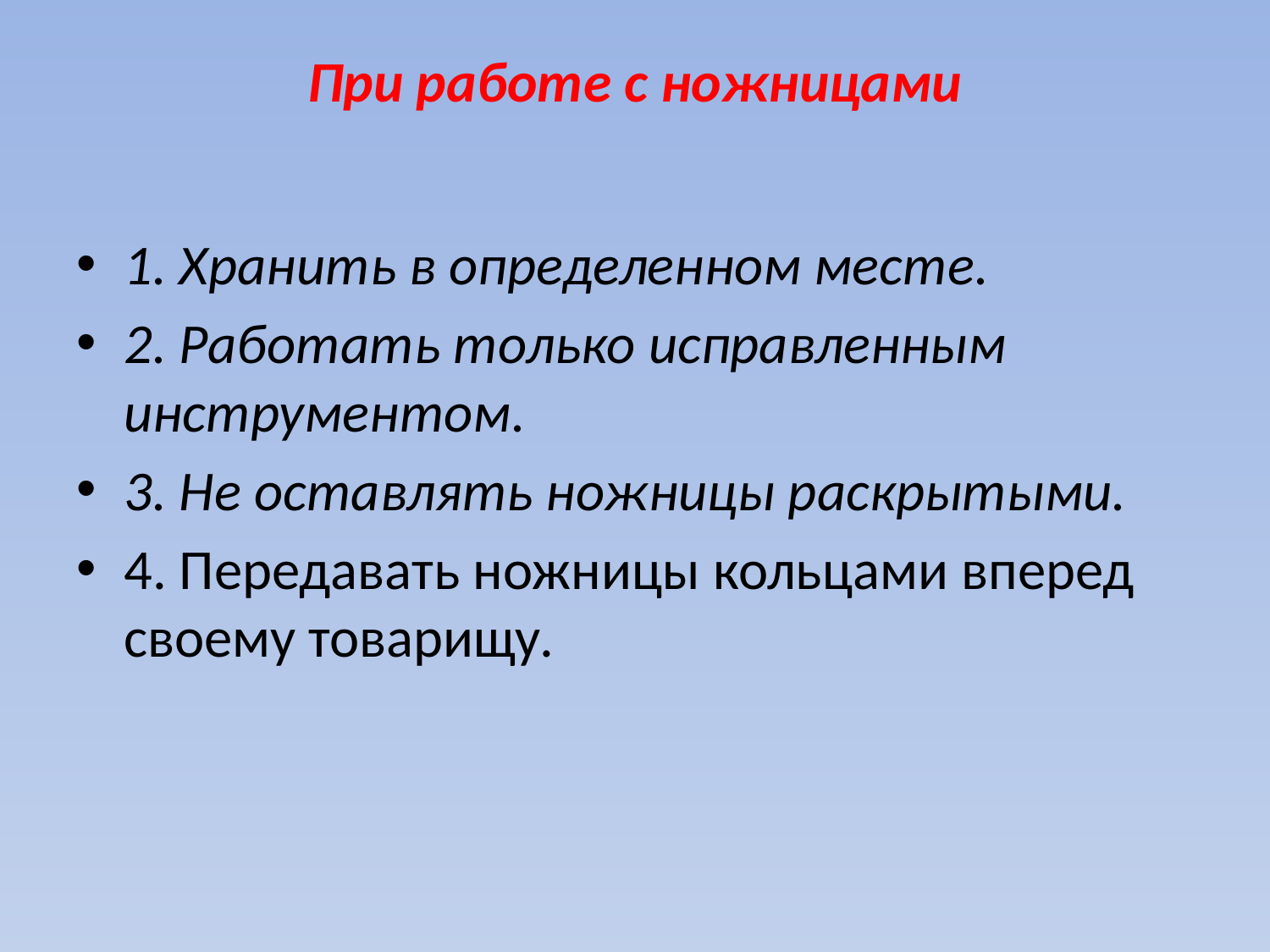

# При работе с ножницами
1. Хранить в определенном месте.
2. Работать только исправленным инструментом.
3. Не оставлять ножницы раскрытыми.
4. Передавать ножницы кольцами вперед своему товарищу.